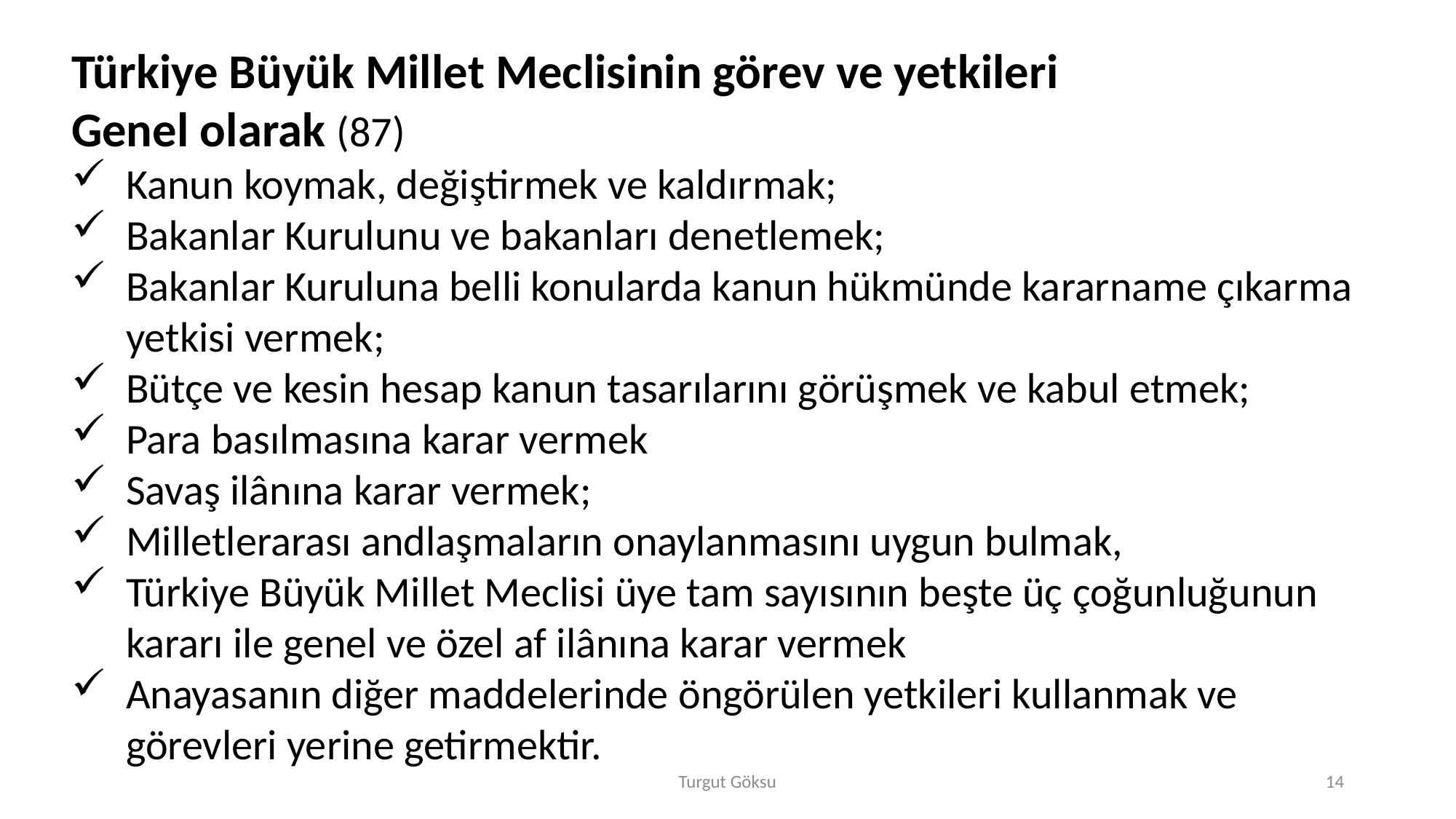

Türkiye Büyük Millet Meclisinin görev ve yetkileri
Genel olarak (87)
Kanun koymak, değiştirmek ve kaldırmak;
Bakanlar Kurulunu ve bakanları denetlemek;
Bakanlar Kuruluna belli konularda kanun hükmünde kararname çıkarma yetkisi vermek;
Bütçe ve kesin hesap kanun tasarılarını görüşmek ve kabul etmek;
Para basılmasına karar vermek
Savaş ilânına karar vermek;
Milletlerarası andlaşmaların onaylanmasını uygun bulmak,
Türkiye Büyük Millet Meclisi üye tam sayısının beşte üç çoğunluğunun kararı ile genel ve özel af ilânına karar vermek
Anayasanın diğer maddelerinde öngörülen yetkileri kullanmak ve görevleri yerine getirmektir.
Turgut Göksu
14